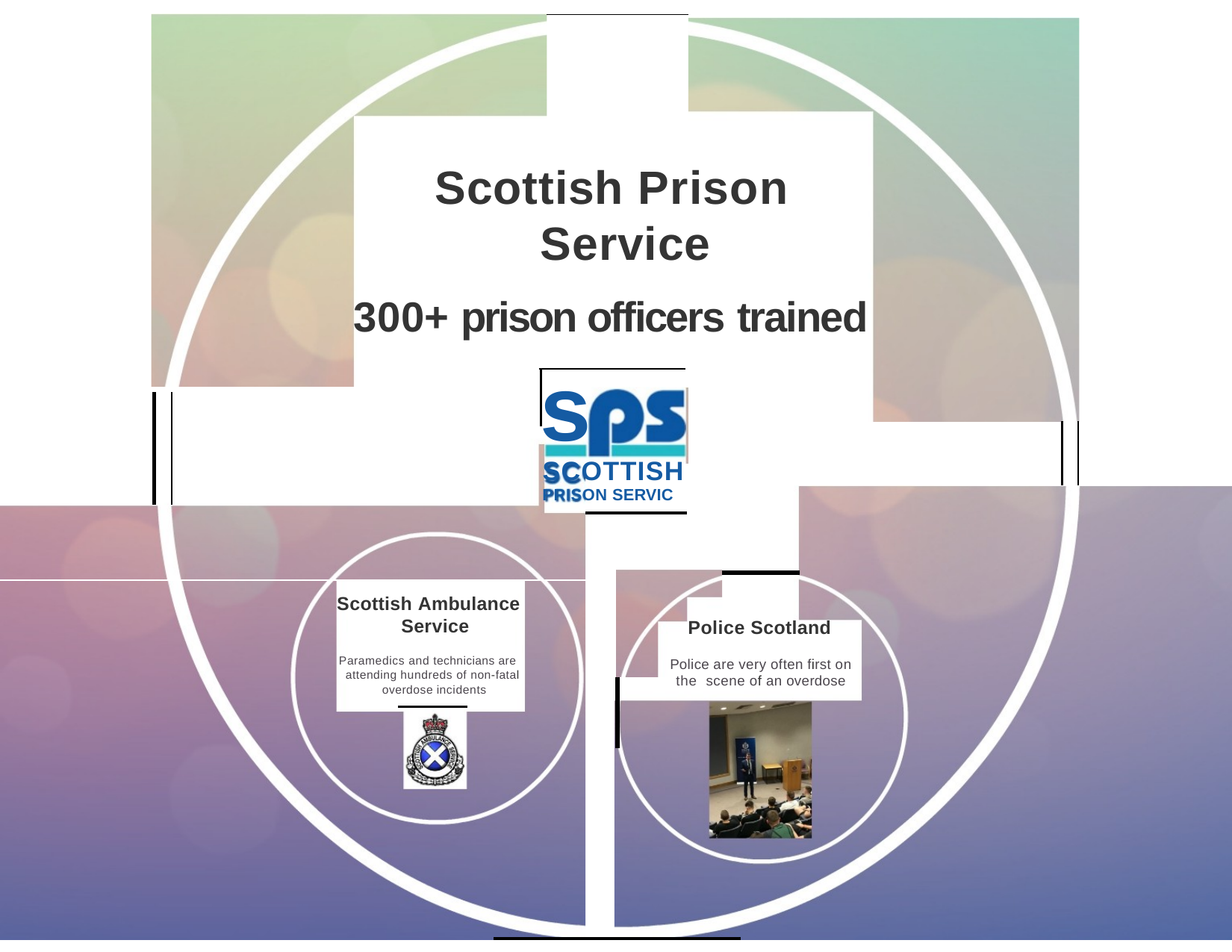

# Scottish Prison  Service
300+ prison officers trained
s

SCOTTISH
PRISON SERVIC

Scottish Ambulance  Service
Paramedics and technicians are  attending hundreds of non-fatal  overdose incidents
Police Scotland
Police are very often first on the  scene of an overdose